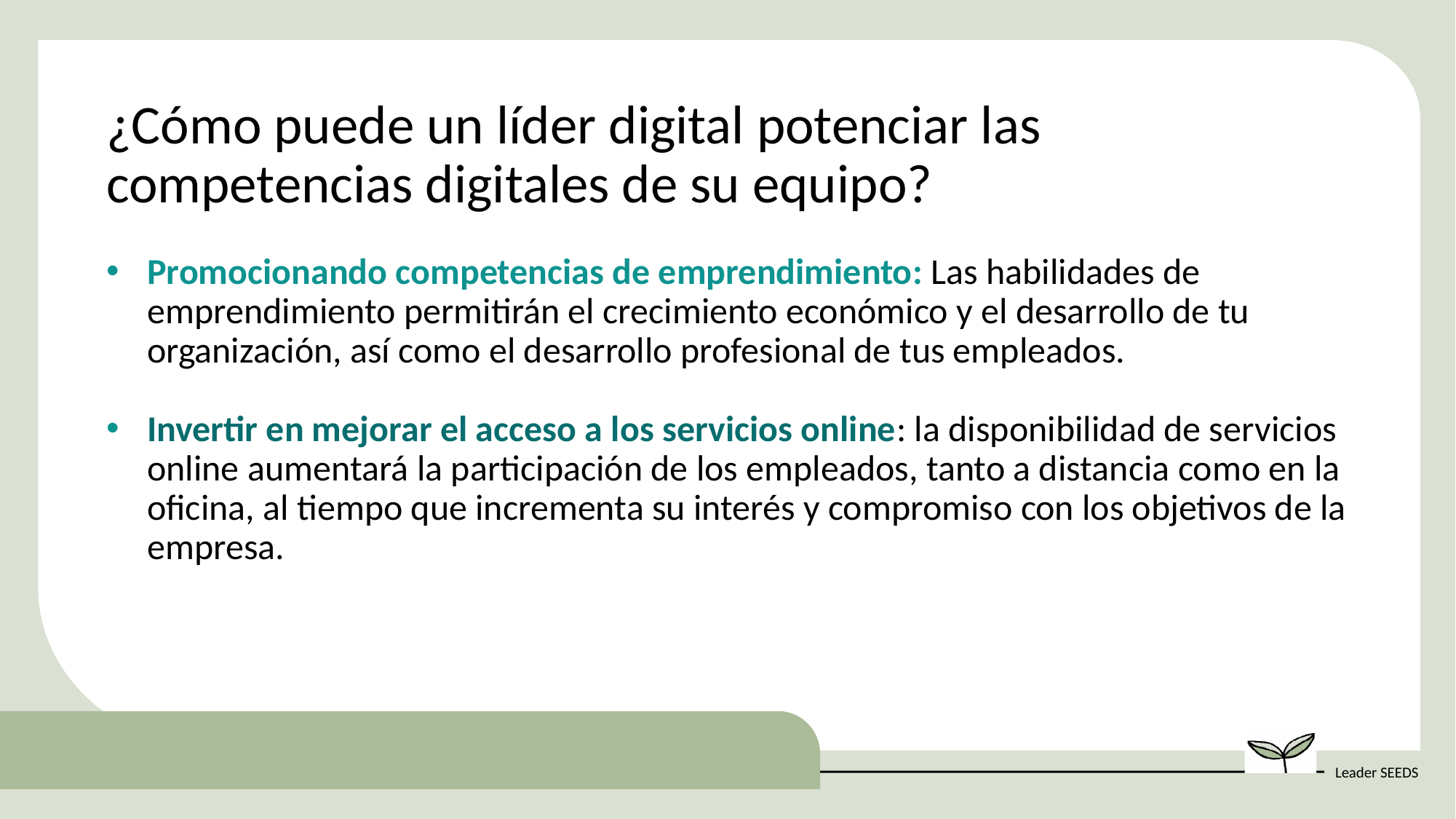

¿Cómo puede un líder digital potenciar las competencias digitales de su equipo?
Promocionando competencias de emprendimiento: Las habilidades de emprendimiento permitirán el crecimiento económico y el desarrollo de tu organización, así como el desarrollo profesional de tus empleados.

Invertir en mejorar el acceso a los servicios online: la disponibilidad de servicios online aumentará la participación de los empleados, tanto a distancia como en la oficina, al tiempo que incrementa su interés y compromiso con los objetivos de la empresa.